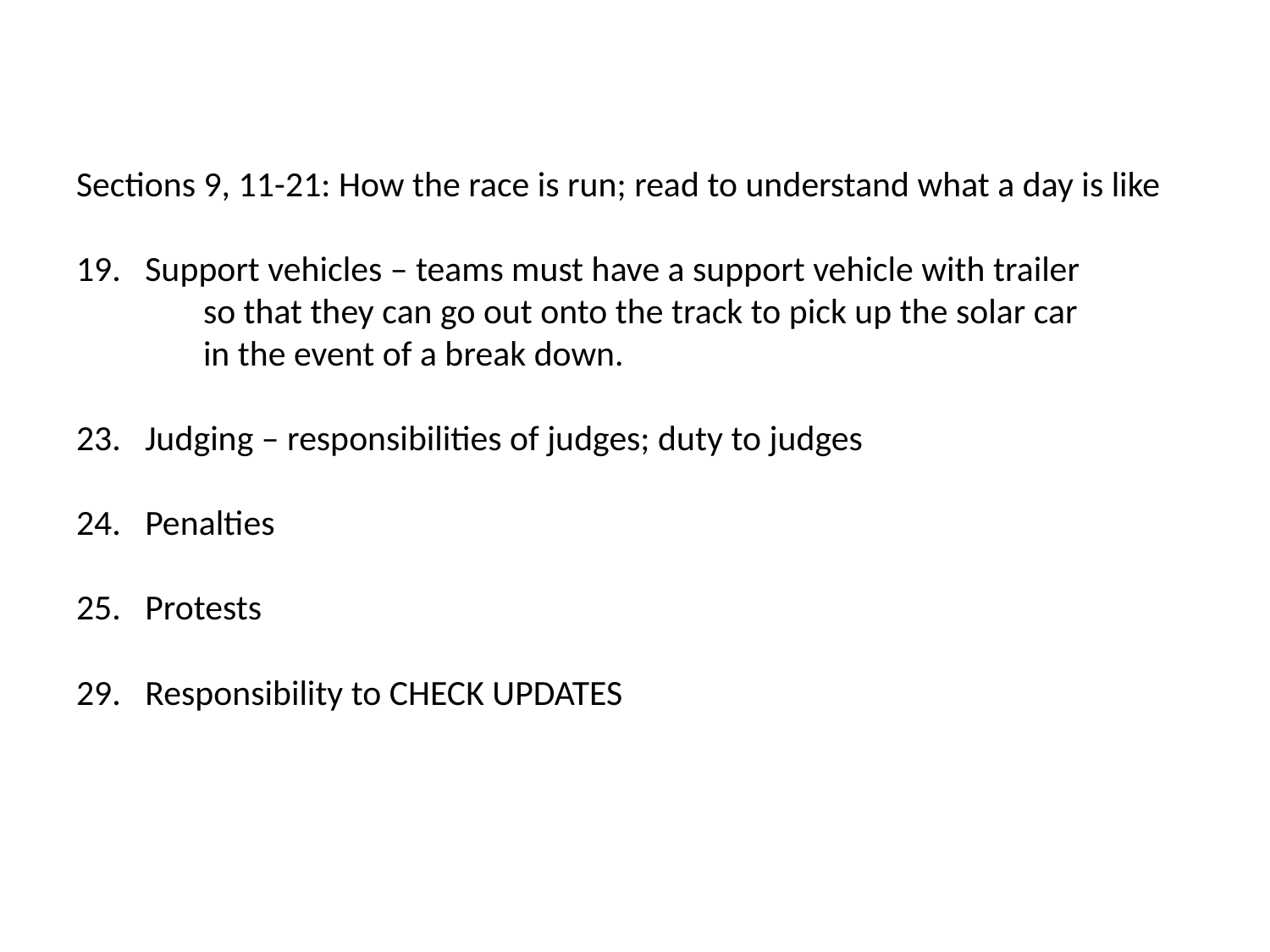

# Sections 9, 11-21: How the race is run; read to understand what a day is like 19.   Support vehicles – teams must have a support vehicle with trailer so that they can go out onto the track to pick up the solar car in the event of a break down. 23.   Judging – responsibilities of judges; duty to judges 24.   Penalties 25.   Protests 29.   Responsibility to CHECK UPDATES